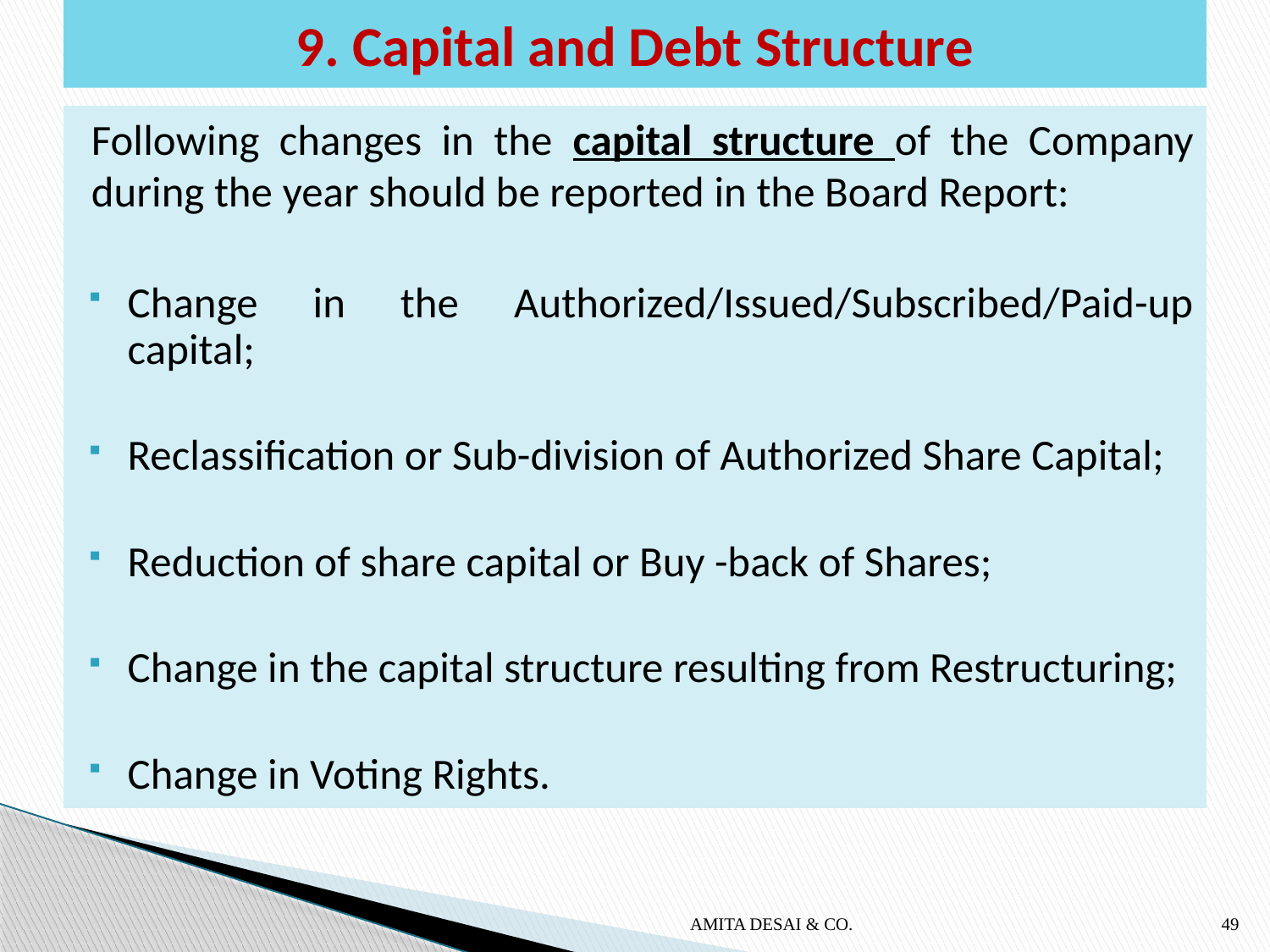

# 9. Capital and Debt Structure
Following changes in the capital structure of the Company during the year should be reported in the Board Report:

Change in the Authorized/Issued/Subscribed/Paid-up capital;

Reclassification or Sub-division of Authorized Share Capital;

Reduction of share capital or Buy -back of Shares;

Change in the capital structure resulting from Restructuring;

Change in Voting Rights.

AMITA DESAI & CO.
49